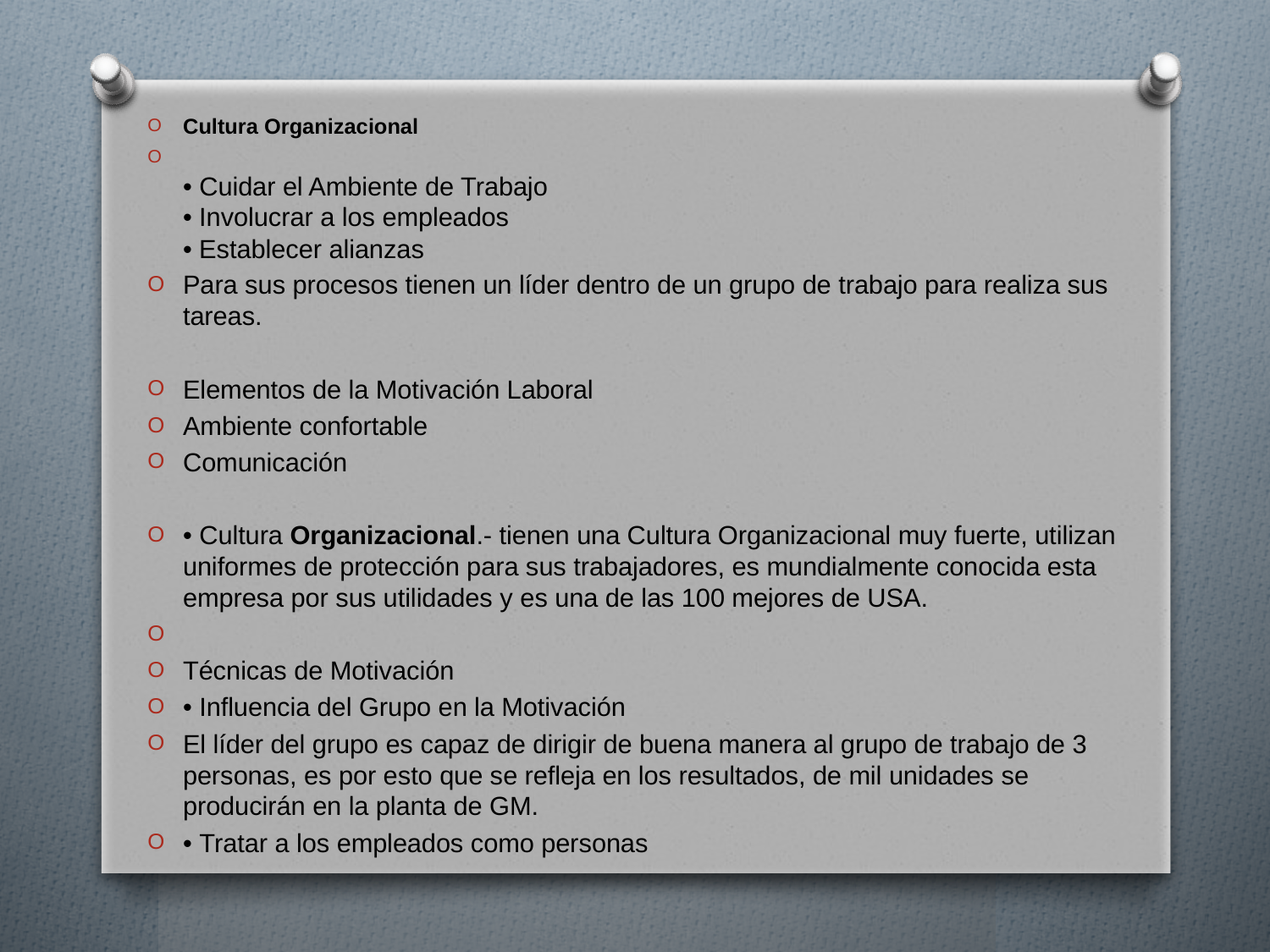

Cultura Organizacional
• Cuidar el Ambiente de Trabajo
• Involucrar a los empleados
• Establecer alianzas
Para sus procesos tienen un líder dentro de un grupo de trabajo para realiza sus tareas.

Elementos de la Motivación Laboral
Ambiente confortable
Comunicación

• Cultura Organizacional.- tienen una Cultura Organizacional muy fuerte, utilizan uniformes de protección para sus trabajadores, es mundialmente conocida esta empresa por sus utilidades y es una de las 100 mejores de USA.

Técnicas de Motivación
• Influencia del Grupo en la Motivación
El líder del grupo es capaz de dirigir de buena manera al grupo de trabajo de 3 personas, es por esto que se refleja en los resultados, de mil unidades se producirán en la planta de GM.
• Tratar a los empleados como personas